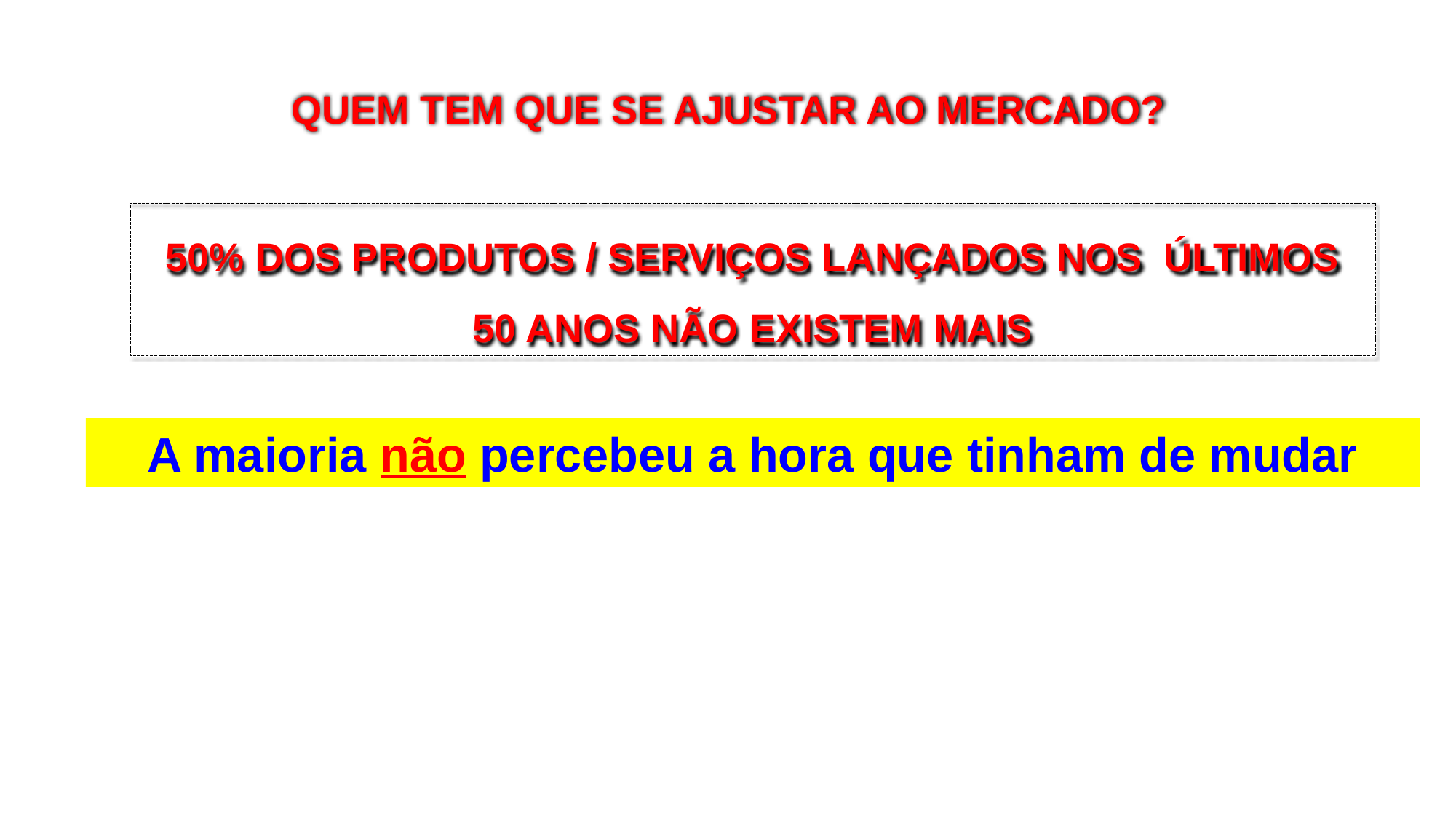

QUEM TEM QUE SE AJUSTAR AO MERCADO?
50% DOS PRODUTOS / SERVIÇOS LANÇADOS NOS  ÚLTIMOS 50 ANOS NÃO EXISTEM MAIS
A maioria não percebeu a hora que tinham de mudar